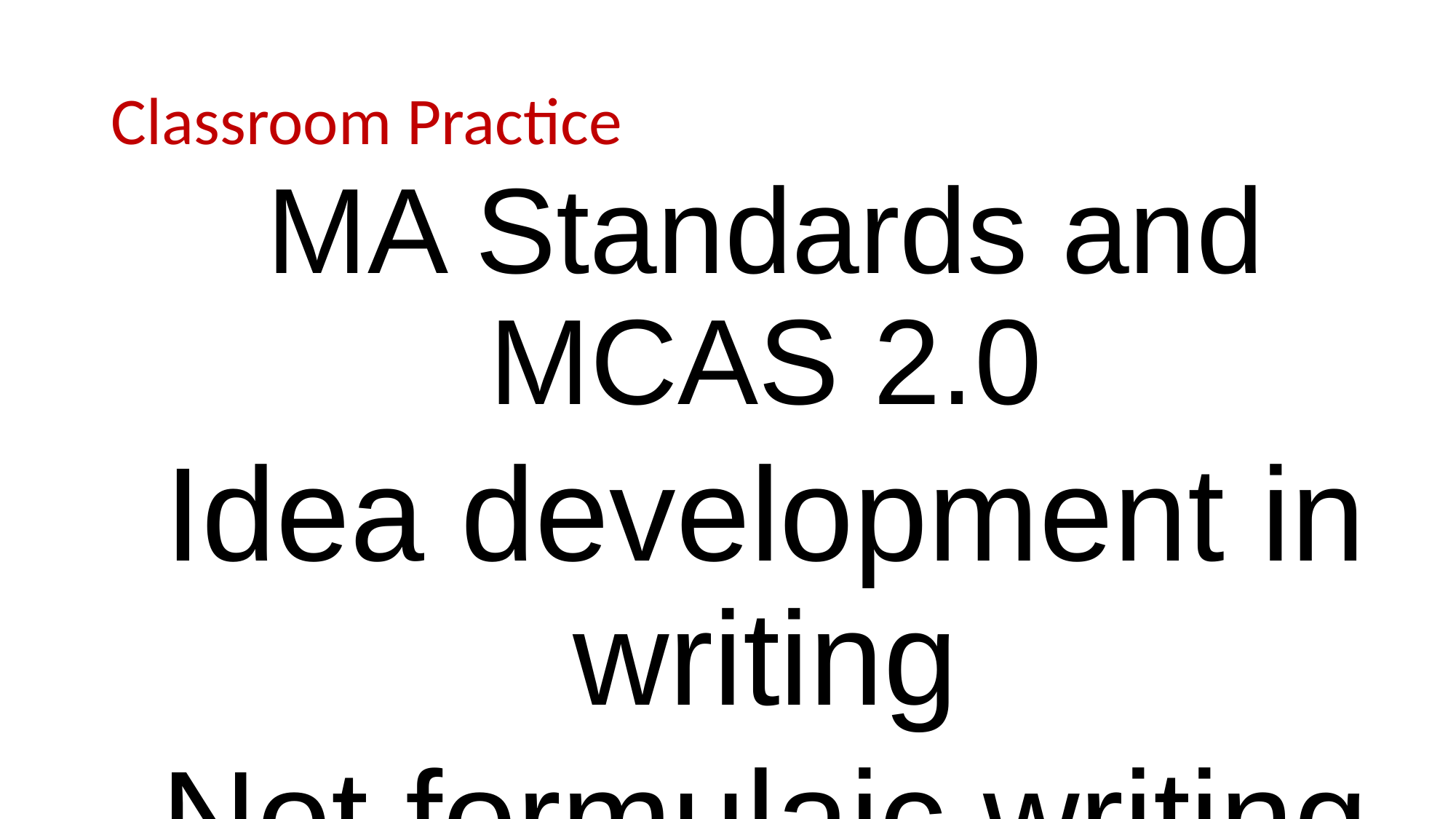

# Classroom Practice
MA Standards and MCAS 2.0
Idea development in writing
Not formulaic writing